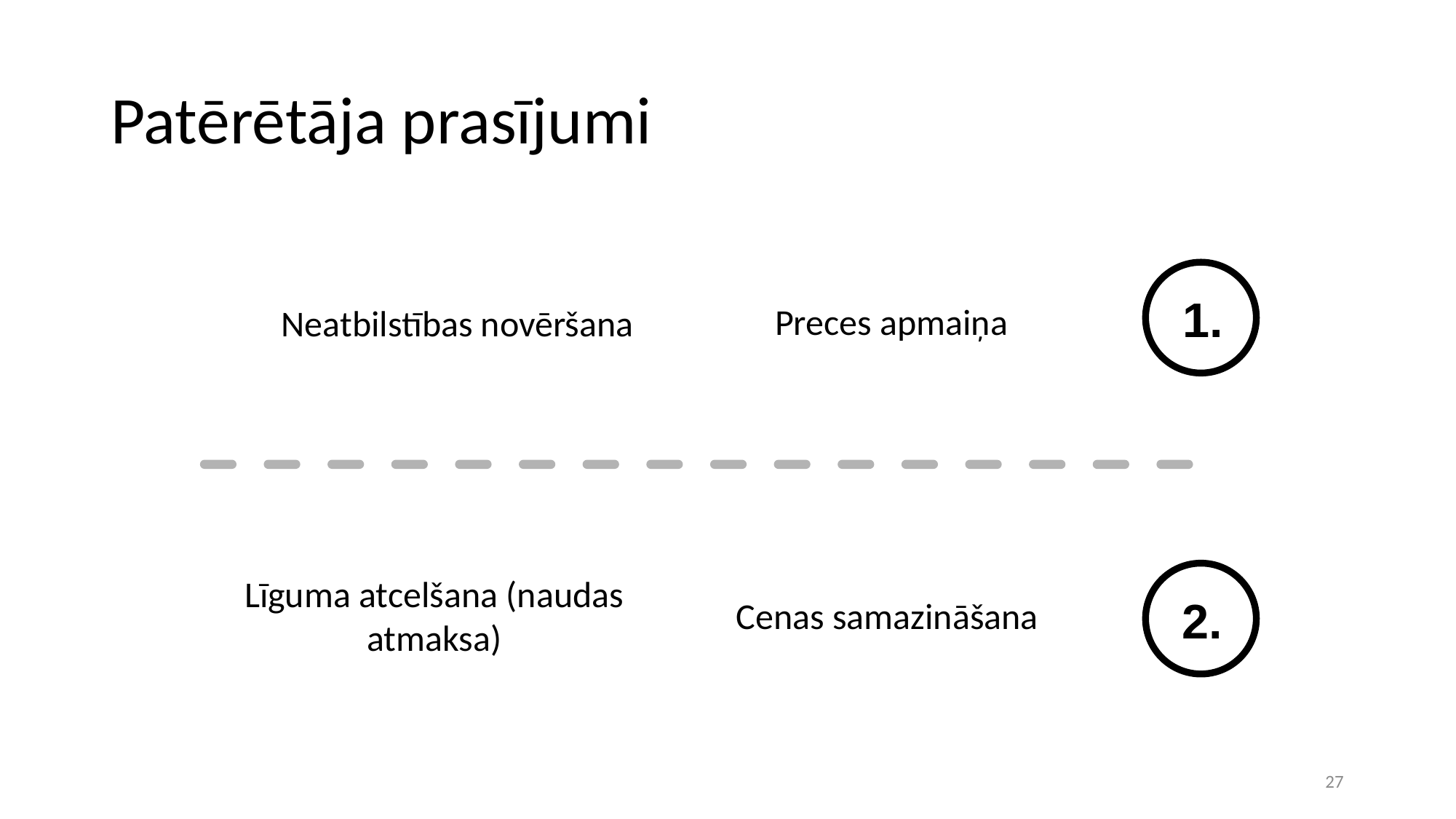

Patērētāja prasījumi

1.
Preces apmaiņa
Neatbilstības novēršana

Līguma atcelšana (naudas atmaksa)
2.
Cenas samazināšana
27